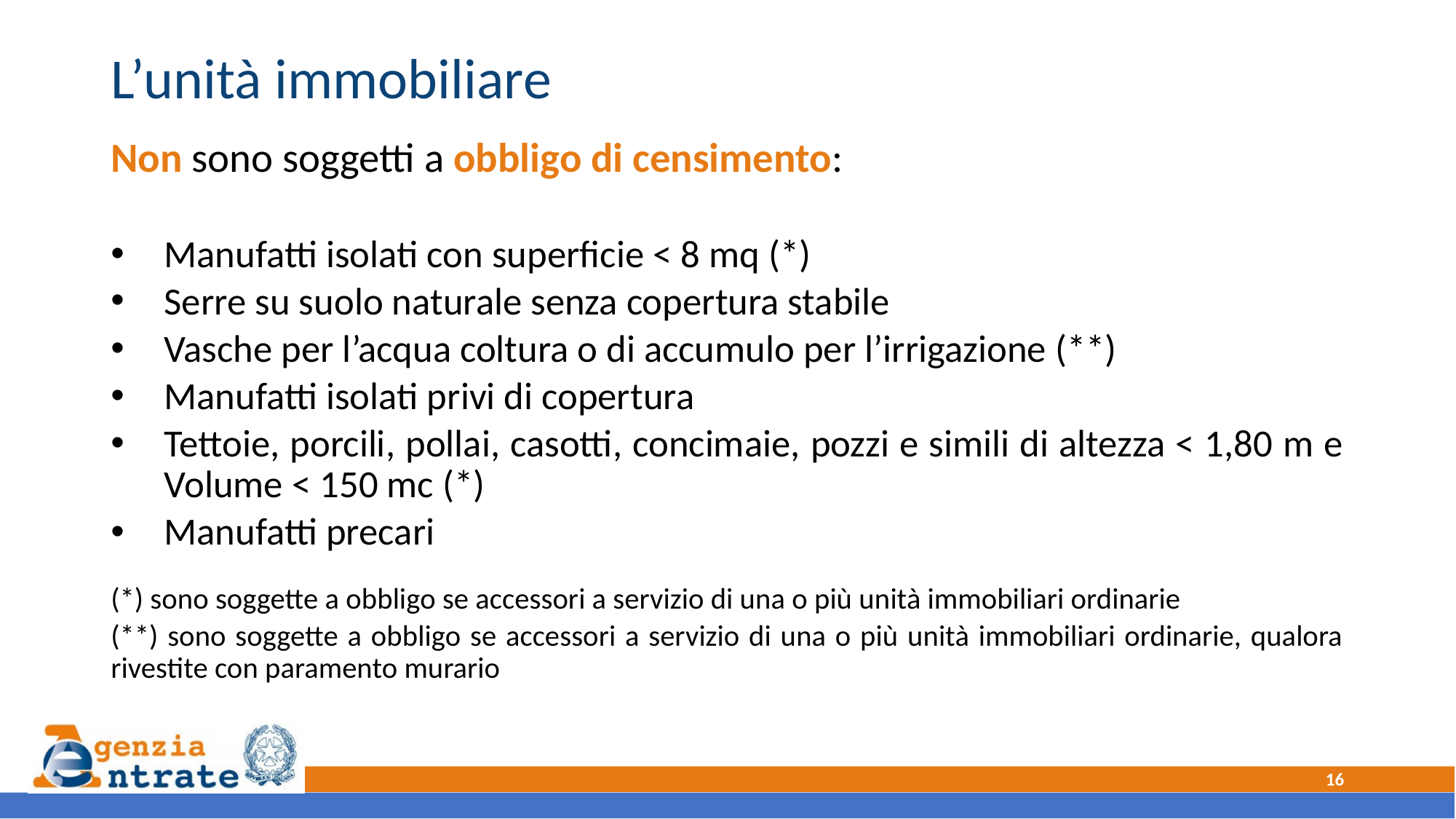

# L’unità immobiliare
Non sono soggetti a obbligo di censimento:

Manufatti isolati con superficie < 8 mq (*)
Serre su suolo naturale senza copertura stabile
Vasche per l’acqua coltura o di accumulo per l’irrigazione (**)
Manufatti isolati privi di copertura
Tettoie, porcili, pollai, casotti, concimaie, pozzi e simili di altezza < 1,80 m e Volume < 150 mc (*)
Manufatti precari

(*) sono soggette a obbligo se accessori a servizio di una o più unità immobiliari ordinarie
(**) sono soggette a obbligo se accessori a servizio di una o più unità immobiliari ordinarie, qualora rivestite con paramento murario